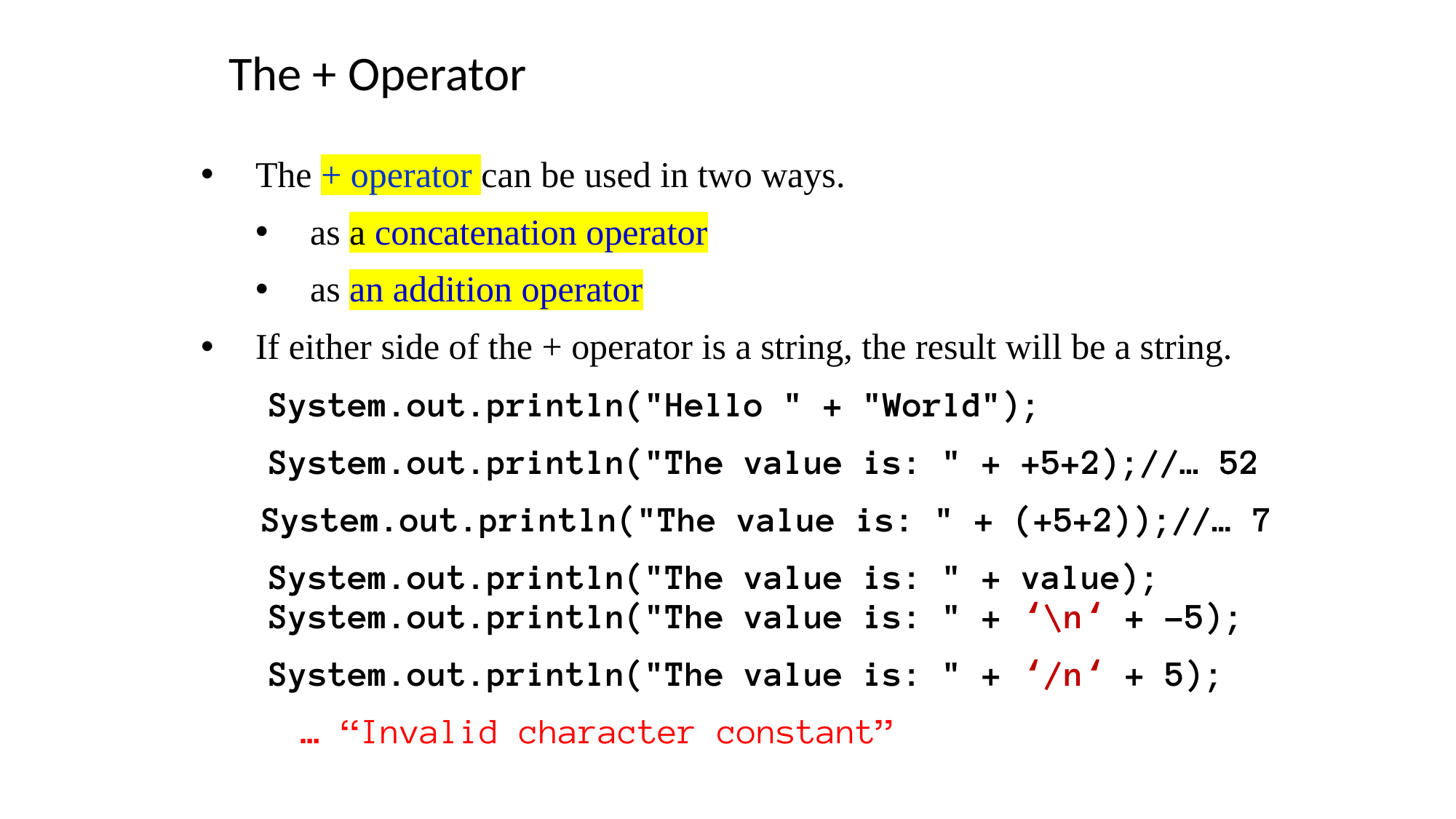

The + Operator
The + operator can be used in two ways.
as a concatenation operator
as an addition operator
If either side of the + operator is a string, the result will be a string.
	System.out.println("Hello " + "World");
	System.out.println("The value is: " + +5+2);//… 52
 System.out.println("The value is: " + (+5+2));//… 7
	System.out.println("The value is: " + value); System.out.println("The value is: " + ‘\n‘ + -5);
	System.out.println("The value is: " + ‘/n‘ + 5);
   … “Invalid character constant”